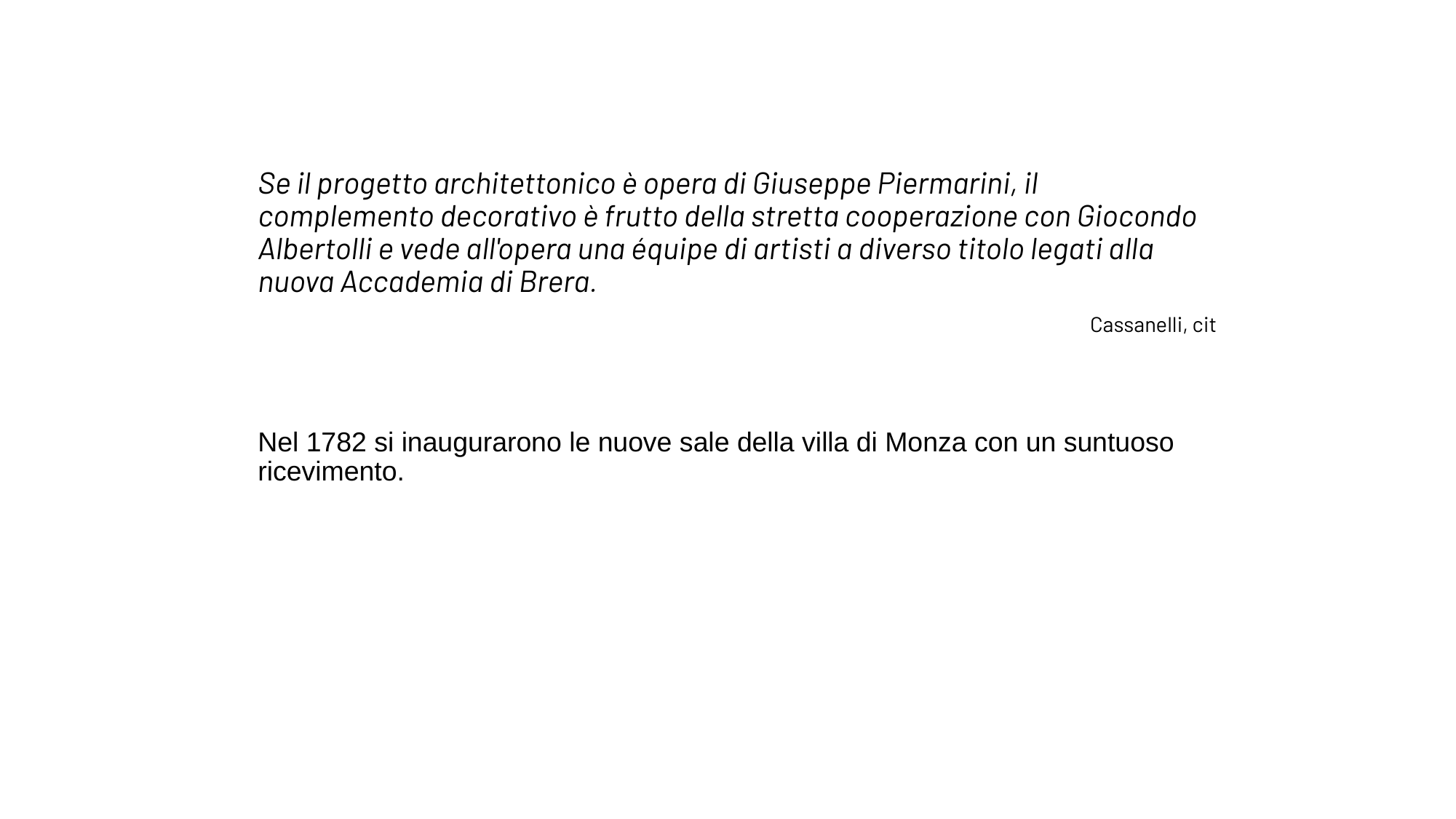

Se il progetto architettonico è opera di Giuseppe Piermarini, il complemento decorativo è frutto della stretta cooperazione con Giocondo Albertolli e vede all'opera una équipe di artisti a diverso titolo legati alla nuova Accademia di Brera.
Cassanelli, cit

Nel 1782 si inaugurarono le nuove sale della villa di Monza con un suntuoso ricevimento.